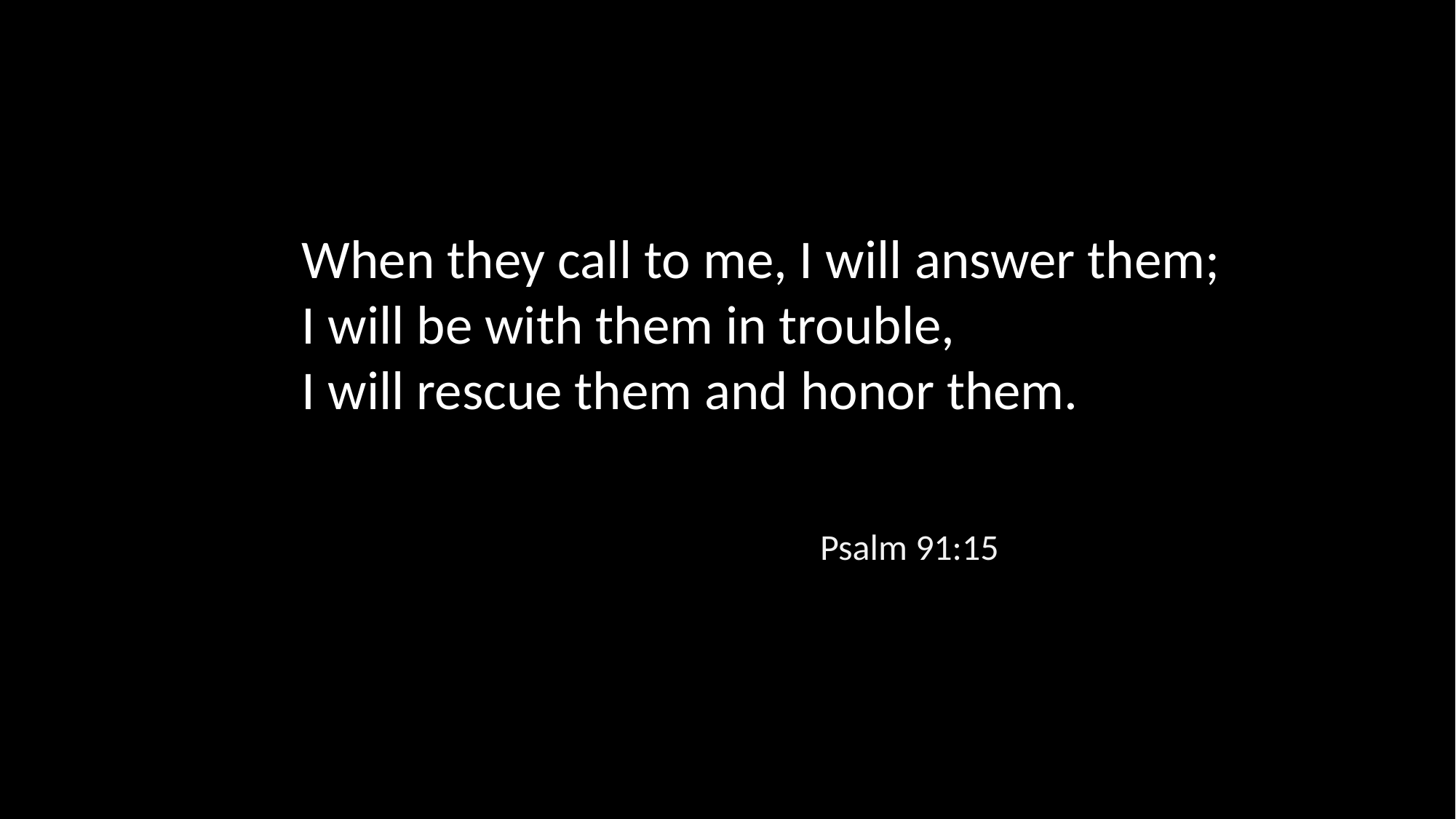

When they call to me, I will answer them; I will be with them in trouble,
I will rescue them and honor them.
Psalm 91:15